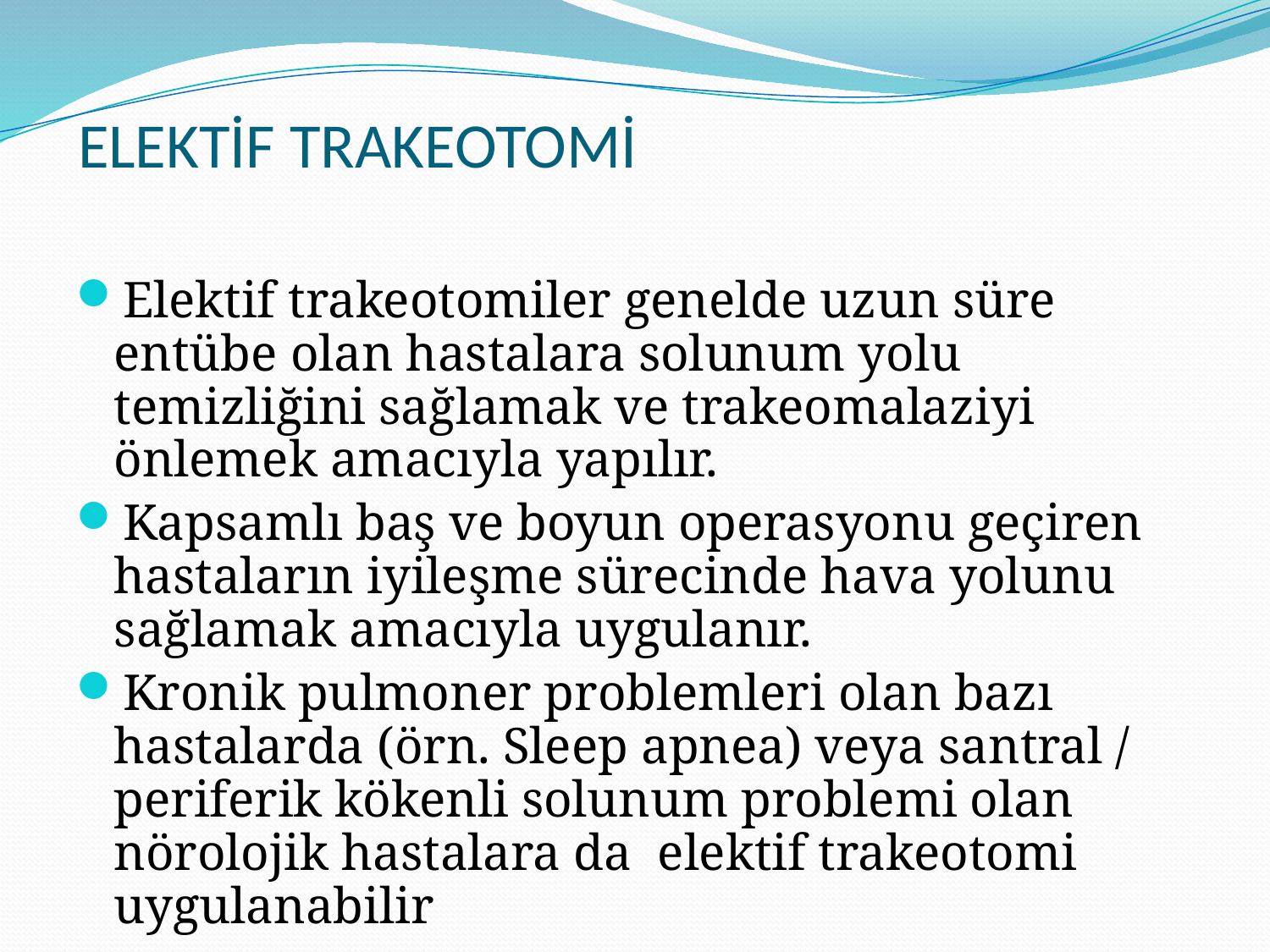

# ELEKTİF TRAKEOTOMİ
Elektif trakeotomiler genelde uzun süre entübe olan hastalara solunum yolu temizliğini sağlamak ve trakeomalaziyi önlemek amacıyla yapılır.
Kapsamlı baş ve boyun operasyonu geçiren hastaların iyileşme sürecinde hava yolunu sağlamak amacıyla uygulanır.
Kronik pulmoner problemleri olan bazı hastalarda (örn. Sleep apnea) veya santral / periferik kökenli solunum problemi olan nörolojik hastalara da  elektif trakeotomi uygulanabilir